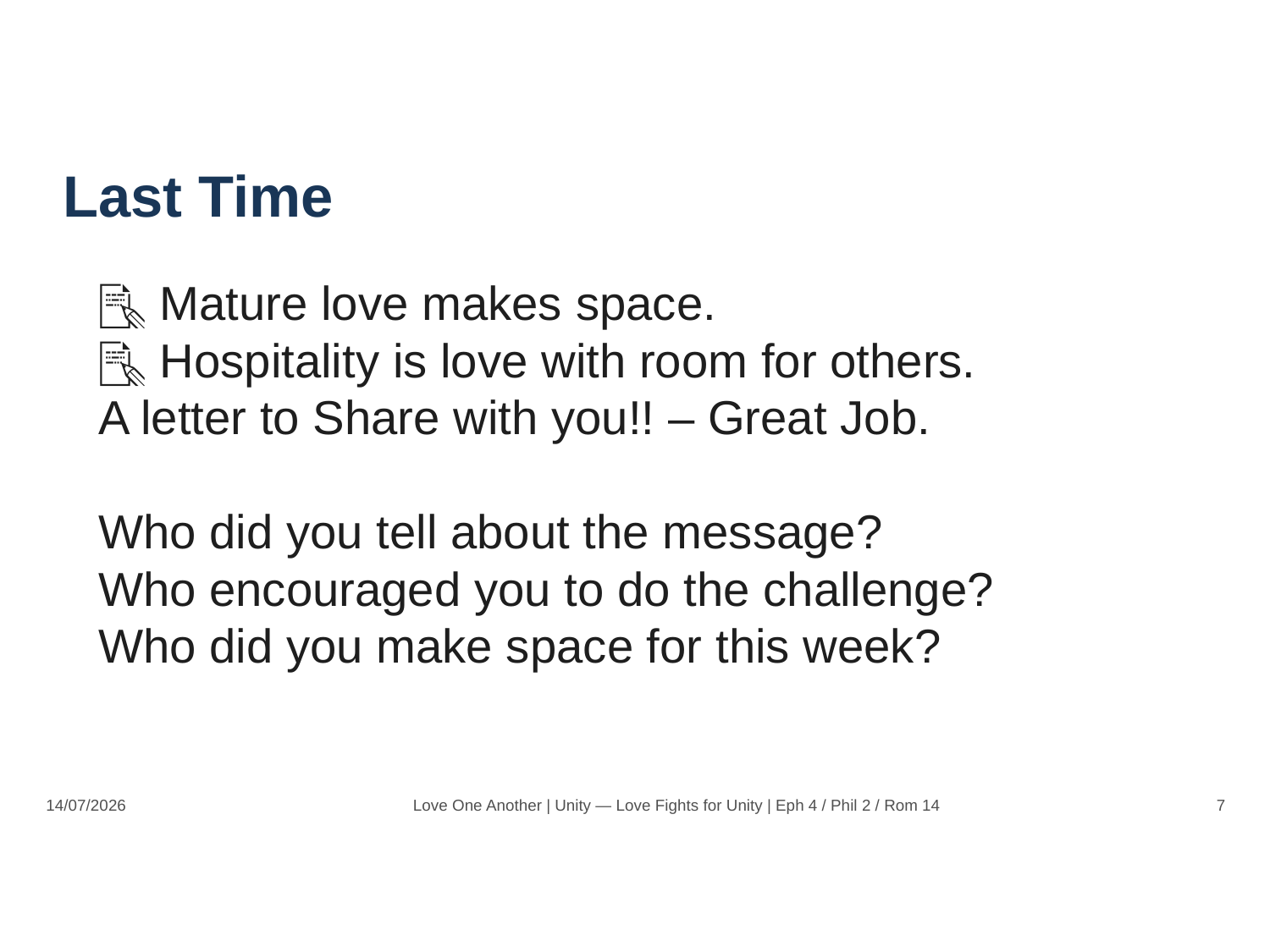

Last Time
📝 Mature love makes space.
📝 Hospitality is love with room for others.
A letter to Share with you!! – Great Job.

Who did you tell about the message?
Who encouraged you to do the challenge?
Who did you make space for this week?
14/07/2026
Love One Another | Unity — Love Fights for Unity | Eph 4 / Phil 2 / Rom 14
7